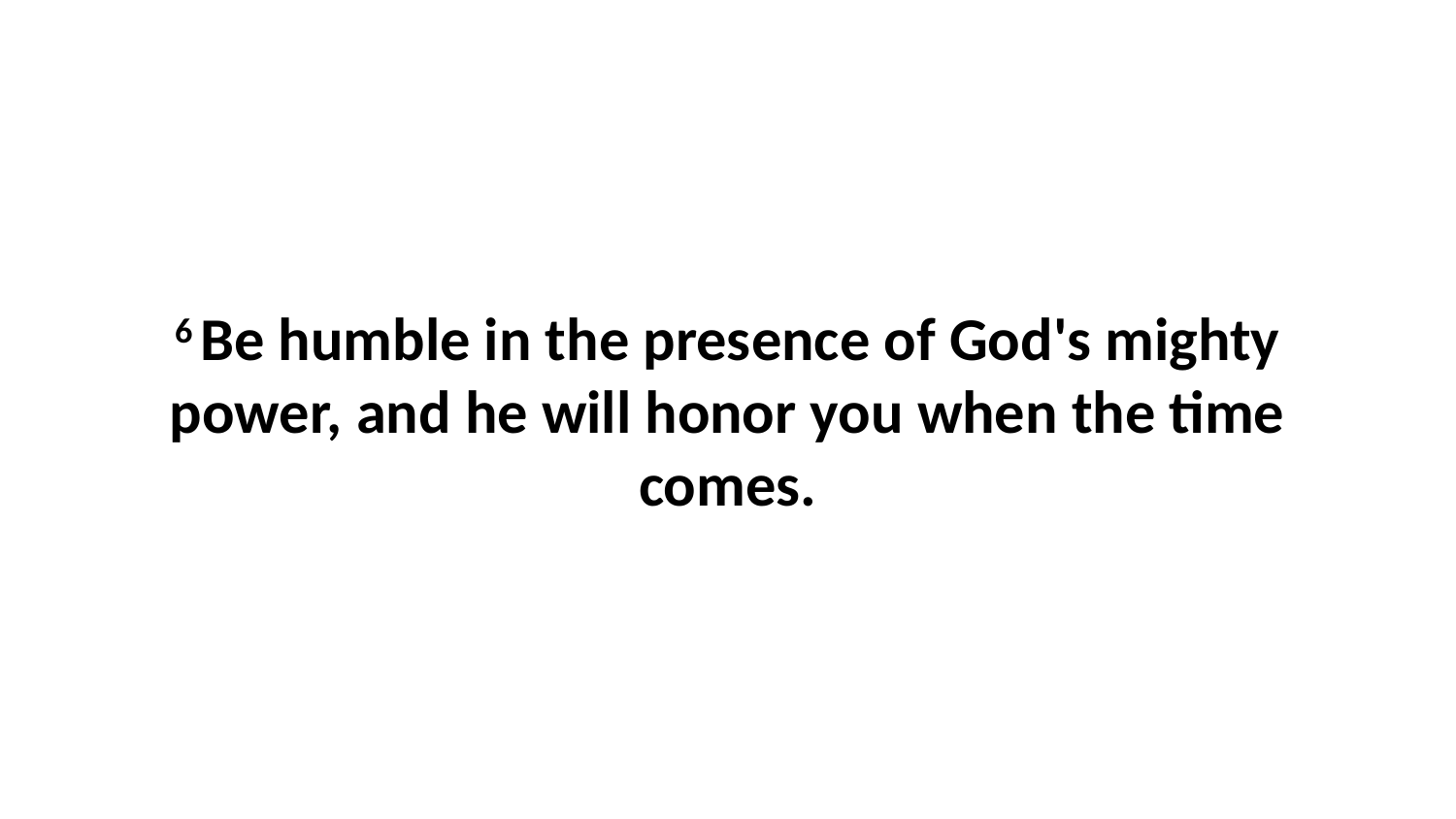

6 Be humble in the presence of God's mighty power, and he will honor you when the time comes.